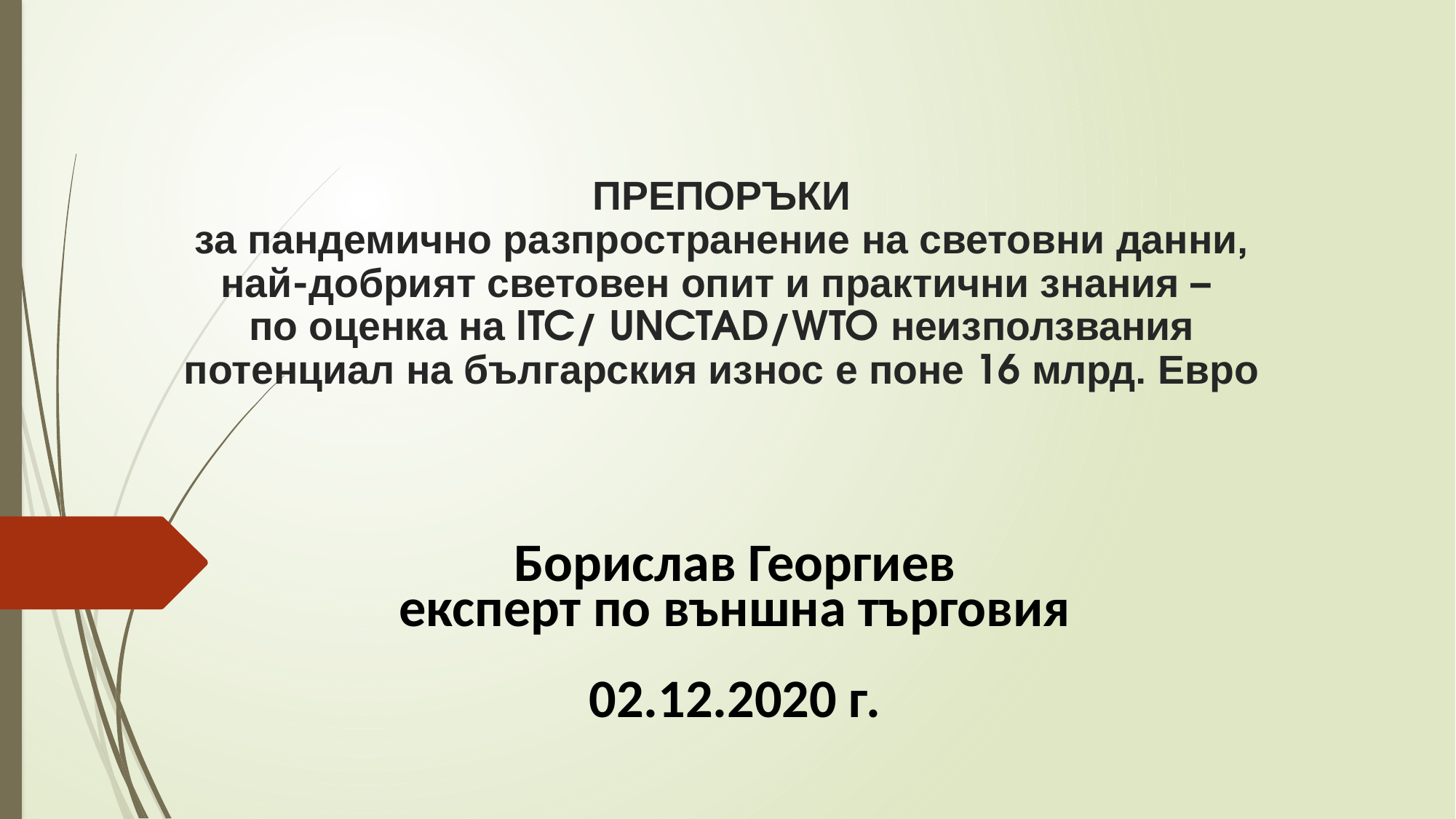

# ПРЕПОРЪКИ за пандемично разпространение на световни данни, най-добрият световен опит и практични знания – по оценка на ITC/ UNCTAD/WTO неизползвания потенциал на българския износ е поне 16 млрд. Евро
Борислав Георгиев
експерт по външна търговия
02.12.2020 г.